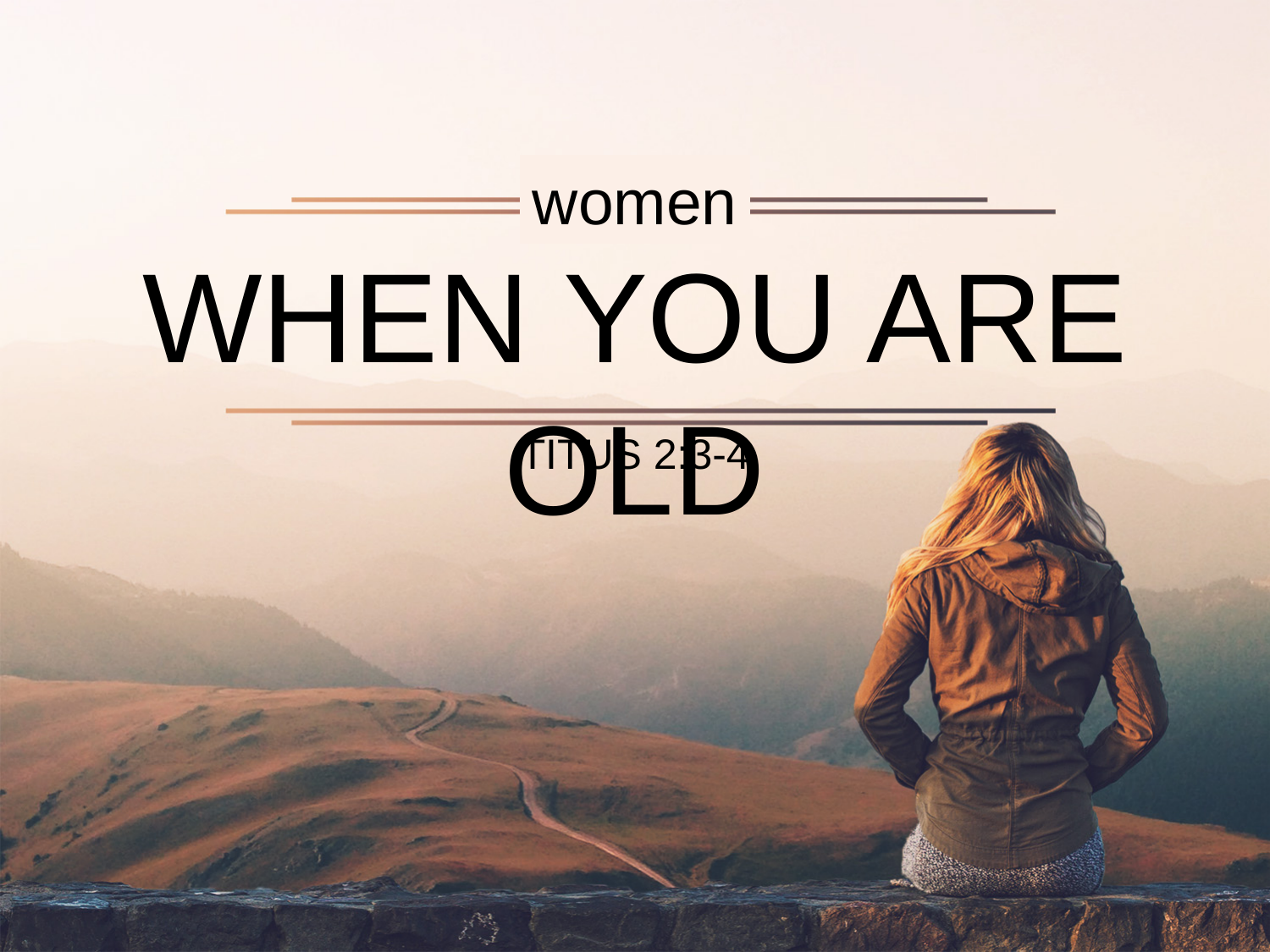

women
When You Are Old
Titus 2:3-4